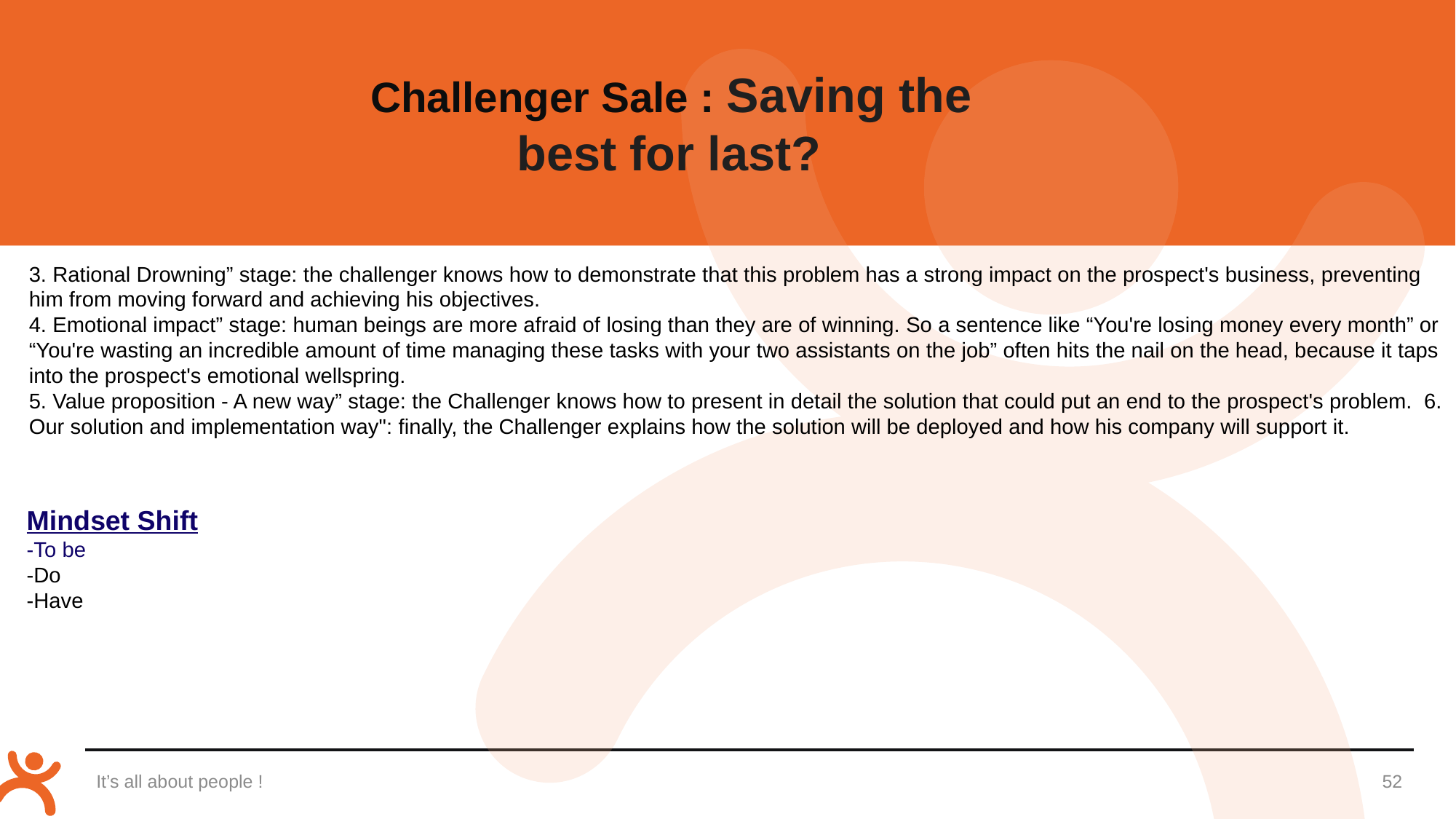

Challenger Sale : Saving the best for last?
3. Rational Drowning” stage: the challenger knows how to demonstrate that this problem has a strong impact on the prospect's business, preventing him from moving forward and achieving his objectives.
4. Emotional impact” stage: human beings are more afraid of losing than they are of winning. So a sentence like “You're losing money every month” or “You're wasting an incredible amount of time managing these tasks with your two assistants on the job” often hits the nail on the head, because it taps into the prospect's emotional wellspring.
5. Value proposition - A new way” stage: the Challenger knows how to present in detail the solution that could put an end to the prospect's problem.  6. Our solution and implementation way": finally, the Challenger explains how the solution will be deployed and how his company will support it.
Mindset Shift
-To be
-Do
-Have
It’s all about people !
52